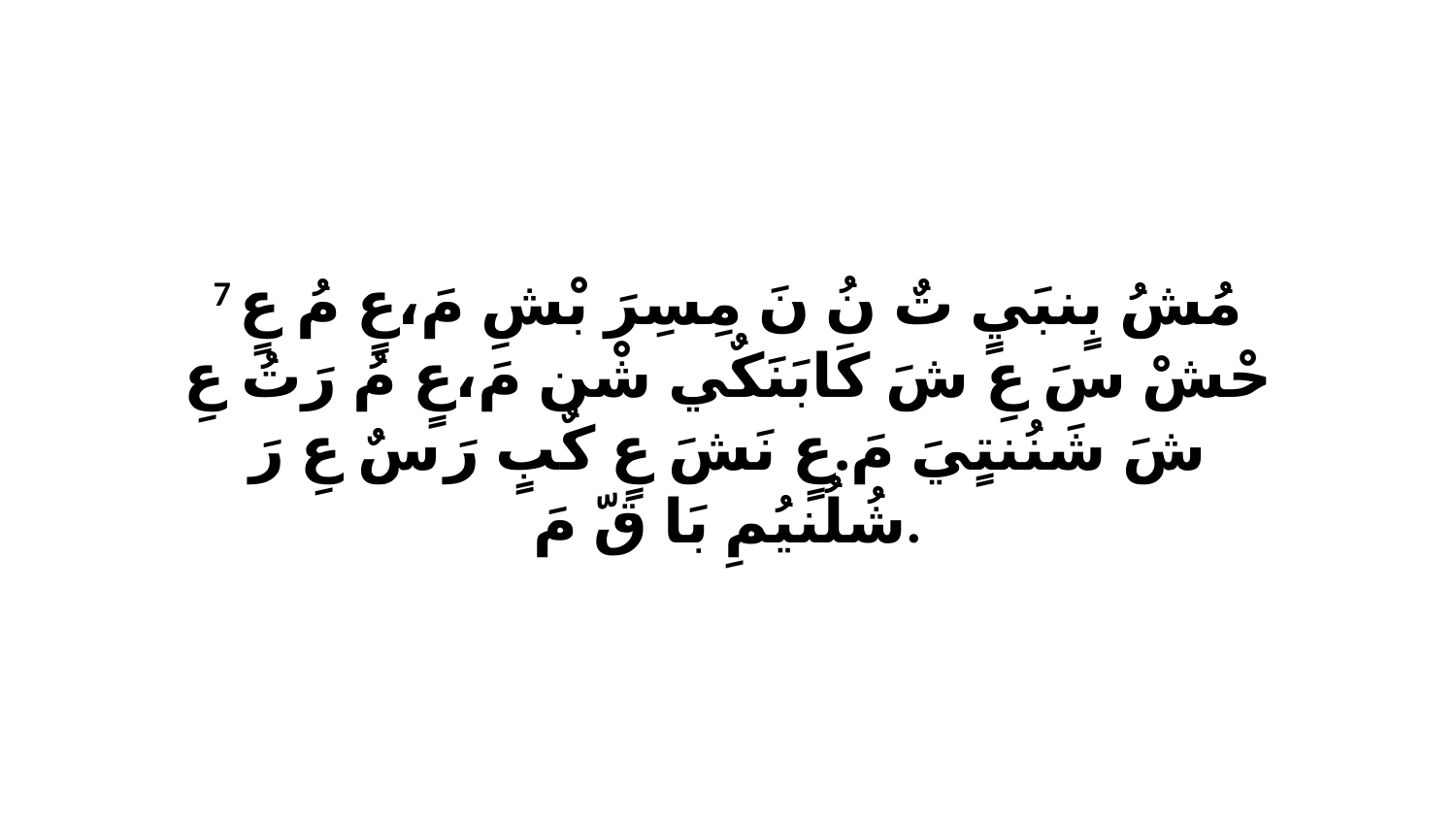

7 مُشُ بٍنبَيٍ تٌ نُ نَ مِسِرَ بْشِ مَ،عٍ مُ عٍ حْشْ سَ عِ شَ كَابَنَكٌي شْن مَ،عٍ مُ رَتُ عِ شَ شَنُنتٍيَ مَ.عٍ نَشَ عٍ كٌبٍ رَ سٌ عِ رَ شُلُنيُمِ بَا قّ مَ.